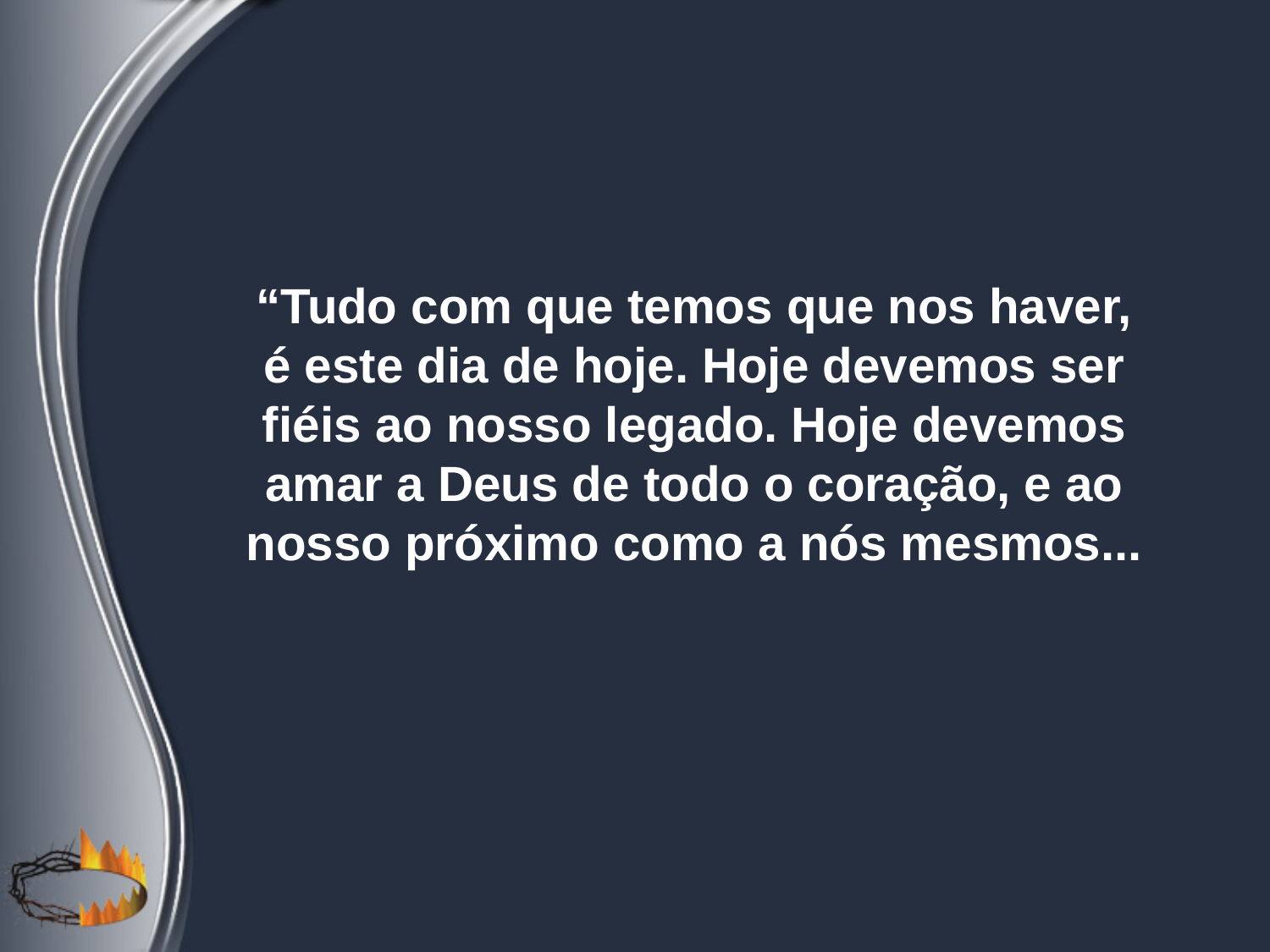

“Tudo com que temos que nos haver, é este dia de hoje. Hoje devemos ser fiéis ao nosso legado. Hoje devemos amar a Deus de todo o coração, e ao nosso próximo como a nós mesmos...